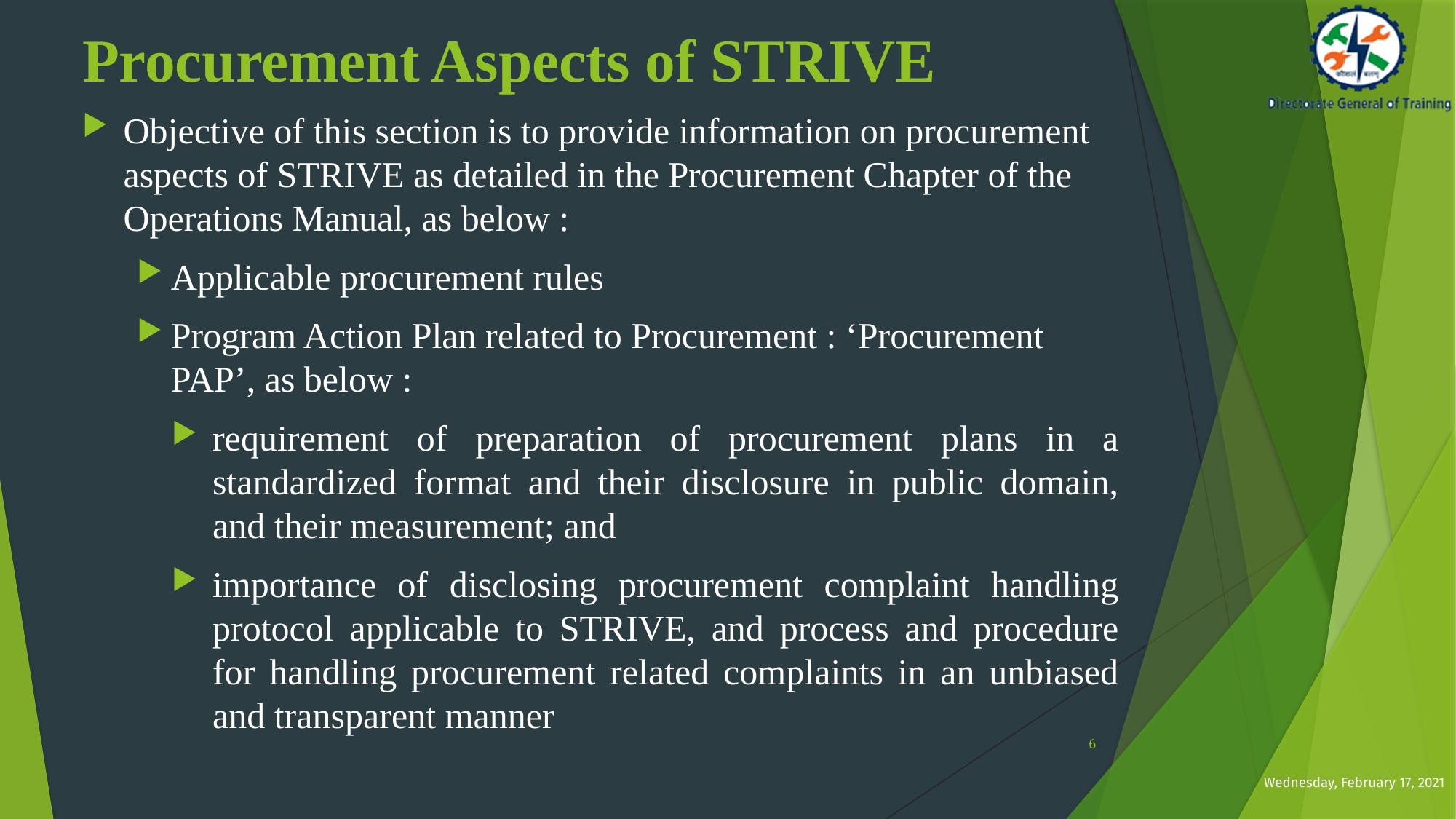

# Procurement Aspects of STRIVE
Objective of this section is to provide information on procurement aspects of STRIVE as detailed in the Procurement Chapter of the Operations Manual, as below :
Applicable procurement rules
Program Action Plan related to Procurement : ‘Procurement PAP’, as below :
requirement of preparation of procurement plans in a standardized format and their disclosure in public domain, and their measurement; and
importance of disclosing procurement complaint handling protocol applicable to STRIVE, and process and procedure for handling procurement related complaints in an unbiased and transparent manner

6
Wednesday, February 17, 2021